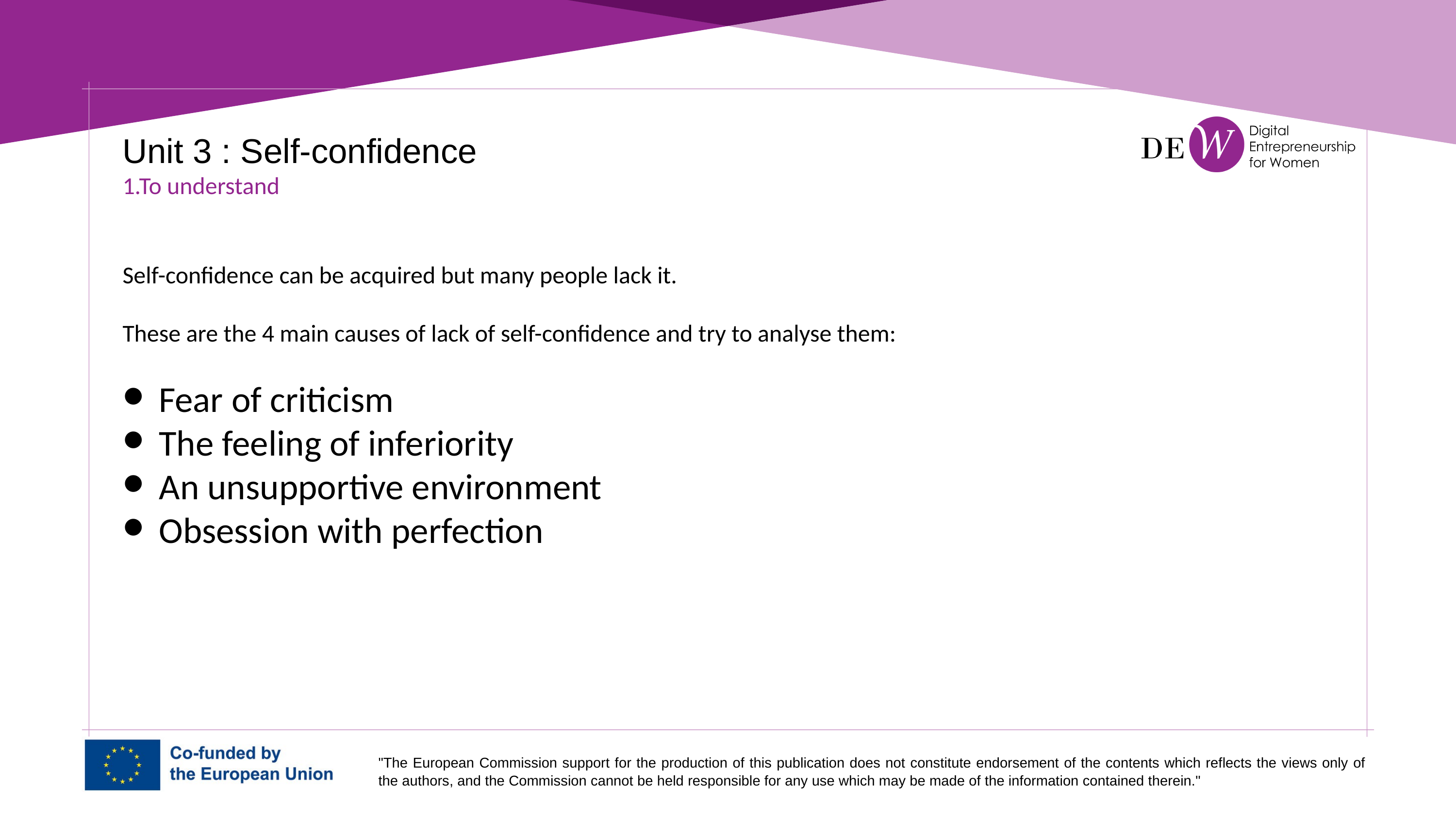

Unit 3 : Self-confidence
1.To understand
Self-confidence can be acquired but many people lack it.

These are the 4 main causes of lack of self-confidence and try to analyse them:

Fear of criticism
The feeling of inferiority
An unsupportive environment
Obsession with perfection